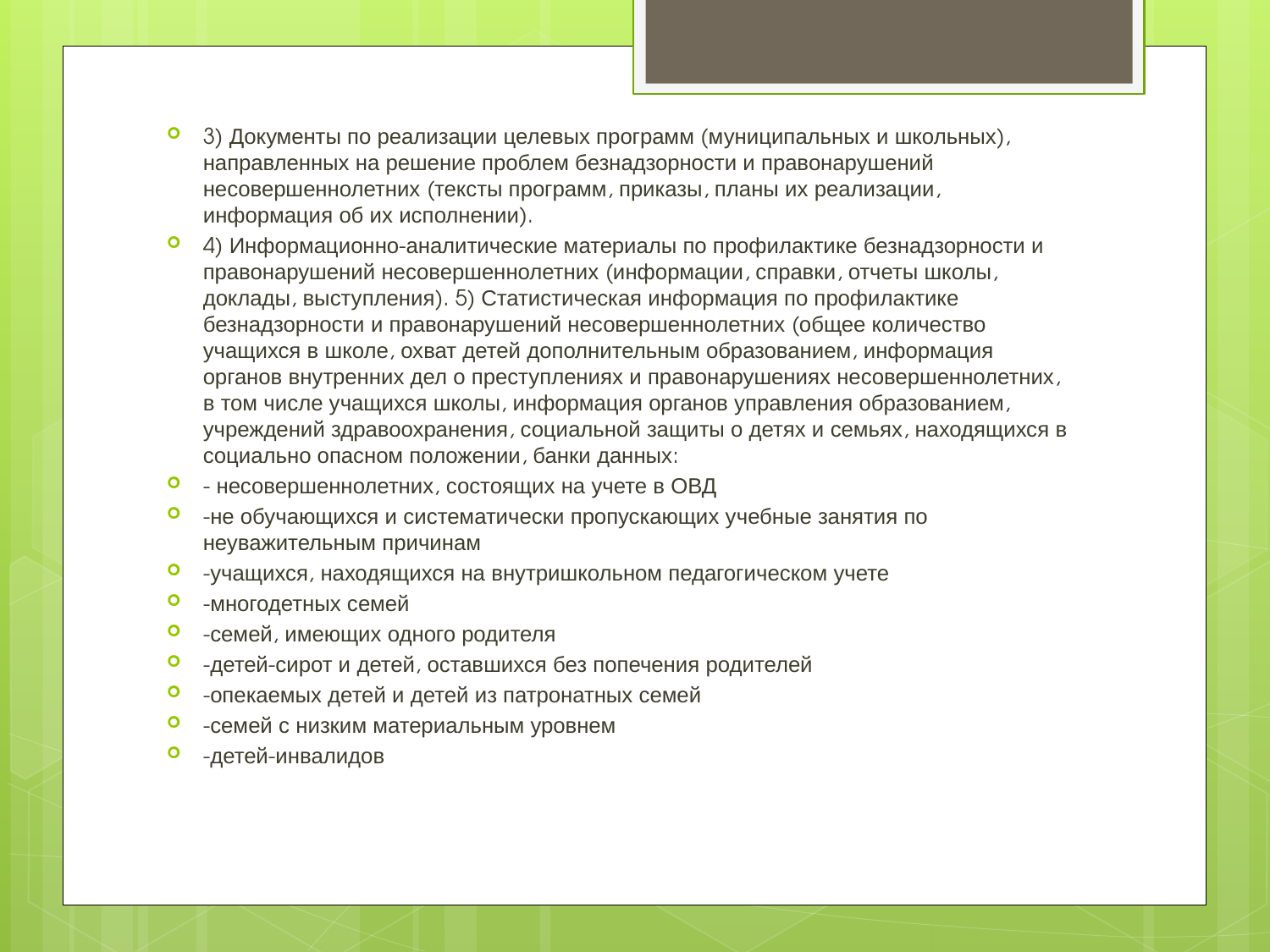

3) Документы по реализации целевых программ (муниципальных и школьных), направленных на решение проблем безнадзорности и правонарушений несовершеннолетних (тексты программ, приказы, планы их реализации, информация об их исполнении).
4) Информационно-аналитические материалы по профилактике безнадзорности и правонарушений несовершеннолетних (информации, справки, отчеты школы, доклады, выступления). 5) Статистическая информация по профилактике безнадзорности и правонарушений несовершеннолетних (общее количество учащихся в школе, охват детей дополнительным образованием, информация органов внутренних дел о преступлениях и правонарушениях несовершеннолетних, в том числе учащихся школы, информация органов управления образованием, учреждений здравоохранения, социальной защиты о детях и семьях, находящихся в социально опасном положении, банки данных:
- несовершеннолетних, состоящих на учете в ОВД
-не обучающихся и систематически пропускающих учебные занятия по неуважительным причинам
-учащихся, находящихся на внутришкольном педагогическом учете
-многодетных семей
-семей, имеющих одного родителя
-детей-сирот и детей, оставшихся без попечения родителей
-опекаемых детей и детей из патронатных семей
-семей с низким материальным уровнем
-детей-инвалидов

#